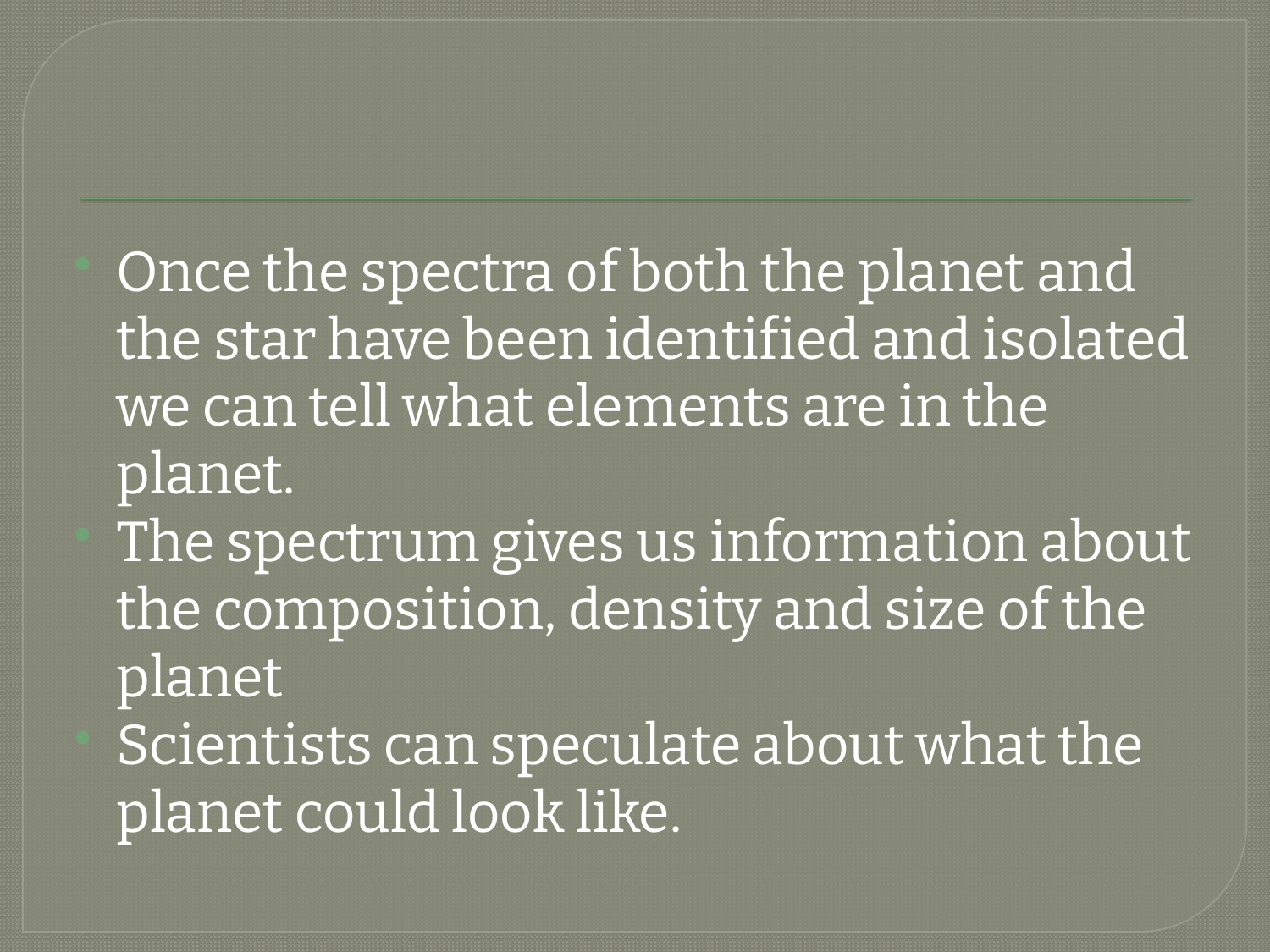

#
Once the spectra of both the planet and the star have been identified and isolated we can tell what elements are in the planet.
The spectrum gives us information about the composition, density and size of the planet
Scientists can speculate about what the planet could look like.